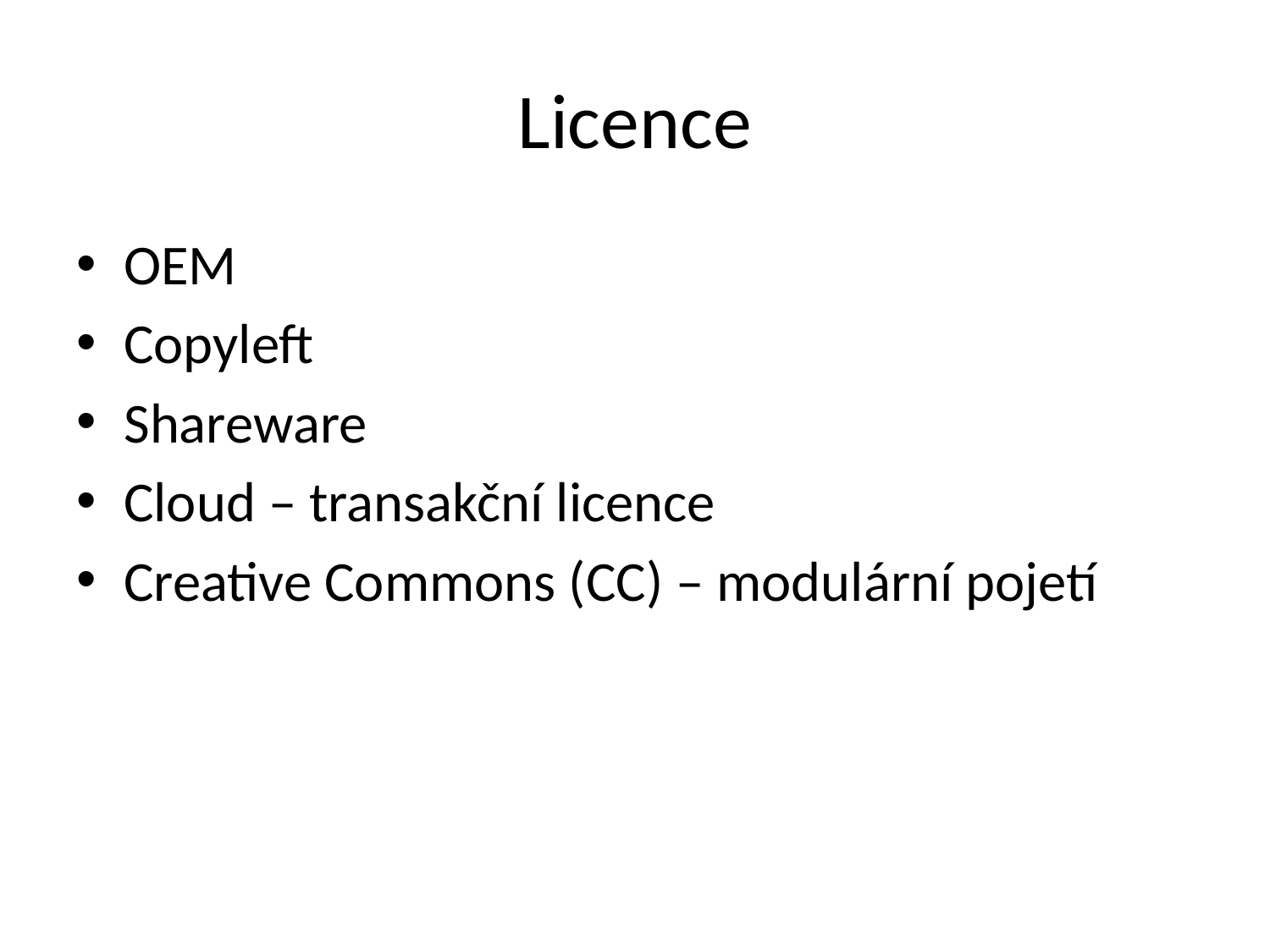

# Licence
OEM
Copyleft
Shareware
Cloud – transakční licence
Creative Commons (CC) – modulární pojetí